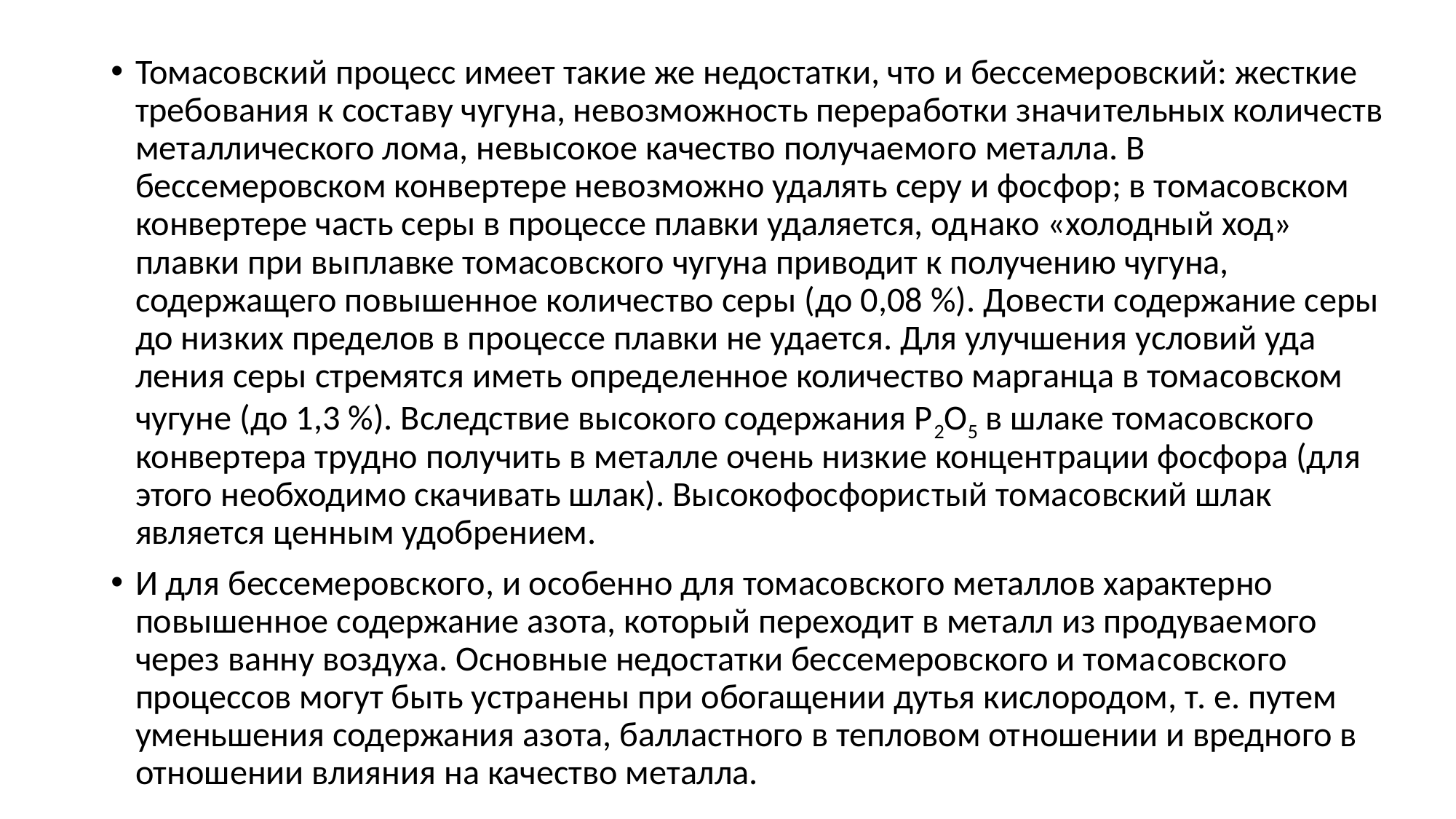

Томасовский процесс имеет такие же недостатки, что и бессемеровский: жесткие требования к составу чугуна, невозможность переработки значи­тельных количеств металлического лома, невысокое качество получаемо­го металла. В бессемеровском конвер­тере невозможно удалять серу и фос­фор; в томасовском конвертере часть серы в процессе плавки удаляется, од­нако «холодный ход» плавки при вып­лавке томасовского чугуна приводит к получению чугуна, содержащего по­вышенное количество серы (до 0,08 %). Довести содержание серы до низких пределов в процессе плавки не удается. Для улучшения условий уда­ления серы стремятся иметь опреде­ленное количество марганца в тома­совском чугуне (до 1,3 %). Вследствие высокого содержания Р2О5 в шлаке томасовского конвертера трудно полу­чить в металле очень низкие концент­рации фосфора (для этого необходимо скачивать шлак). Высокофосфорис­тый томасовский шлак является цен­ным удобрением.
И для бессемеровского, и особенно для томасовского металлов характерно повышенное содержание азота, который переходит в металл из продувае­мого через ванну воздуха. Основные недостатки бессемеровского и тома­совского процессов могут быть устра­нены при обогащении дутья кислоро­дом, т. е. путем уменьшения содержа­ния азота, балластного в тепловом от­ношении и вредного в отношении влияния на качество металла.